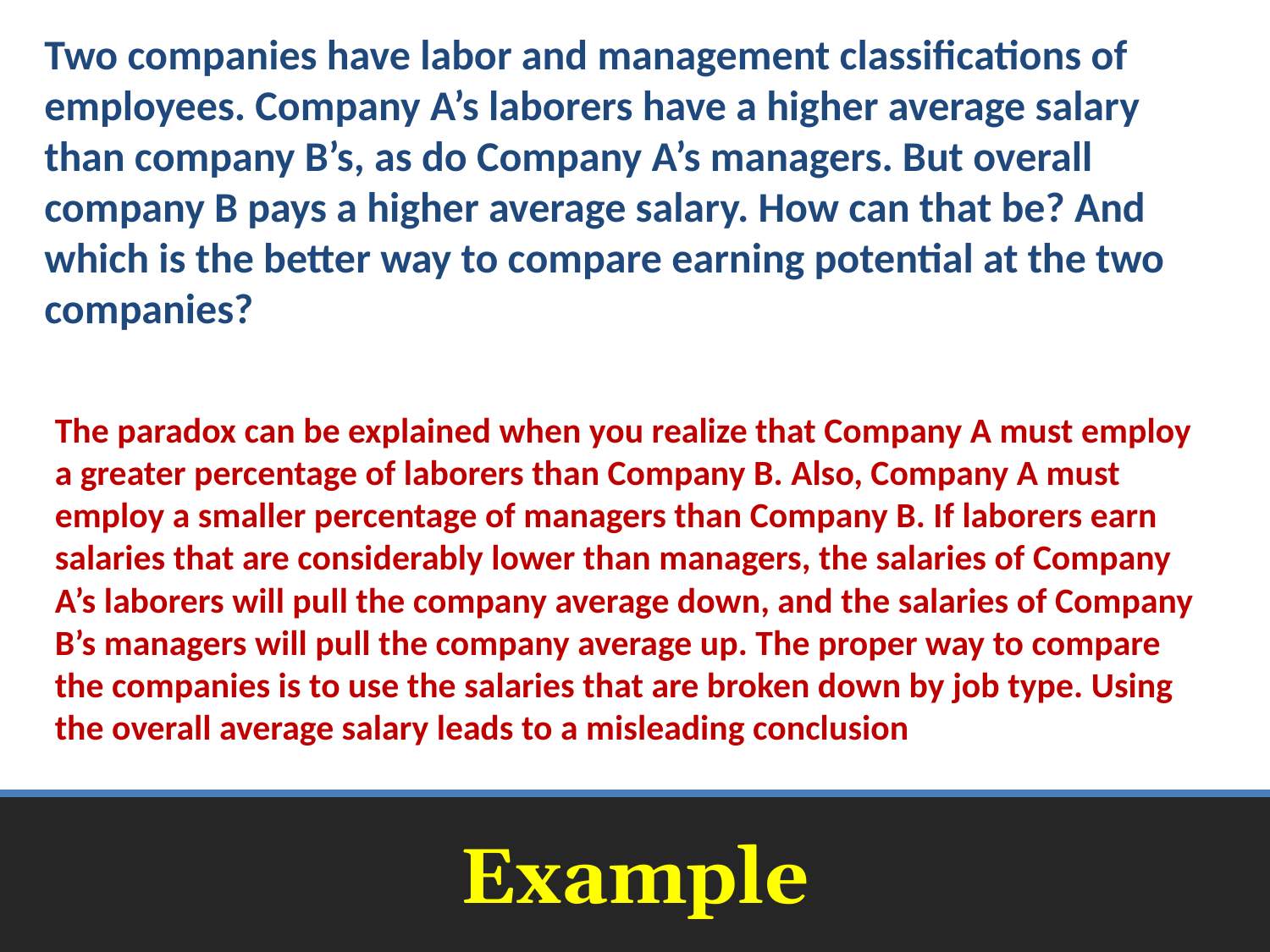

Two companies have labor and management classifications of employees. Company A’s laborers have a higher average salary than company B’s, as do Company A’s managers. But overall company B pays a higher average salary. How can that be? And which is the better way to compare earning potential at the two companies?
The paradox can be explained when you realize that Company A must employ a greater percentage of laborers than Company B. Also, Company A must employ a smaller percentage of managers than Company B. If laborers earn salaries that are considerably lower than managers, the salaries of Company A’s laborers will pull the company average down, and the salaries of Company B’s managers will pull the company average up. The proper way to compare the companies is to use the salaries that are broken down by job type. Using the overall average salary leads to a misleading conclusion
# Example